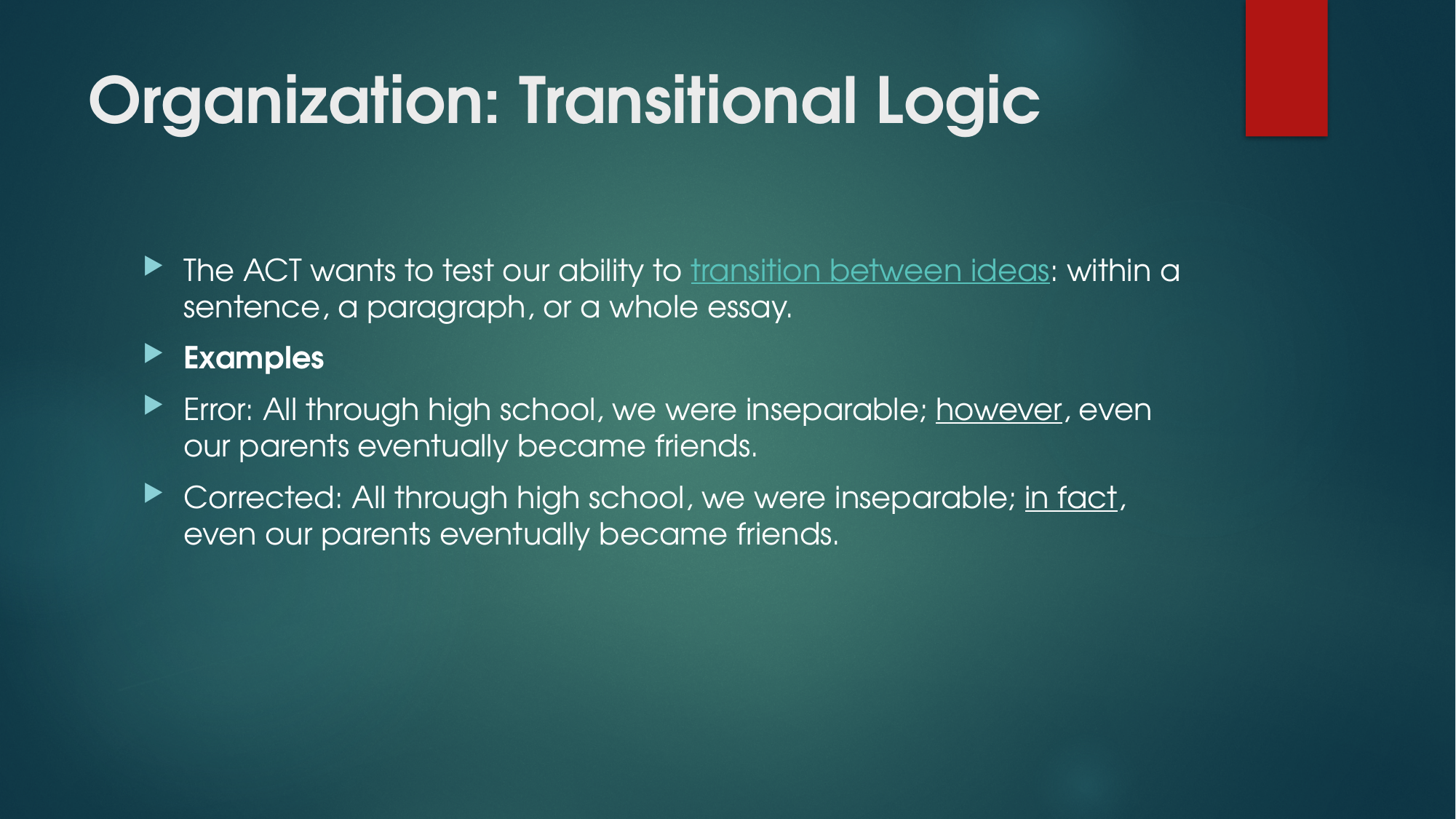

# Organization: Transitional Logic
The ACT wants to test our ability to transition between ideas: within a sentence, a paragraph, or a whole essay.
Examples
Error: All through high school, we were inseparable; however, even our parents eventually became friends.
Corrected: All through high school, we were inseparable; in fact, even our parents eventually became friends.